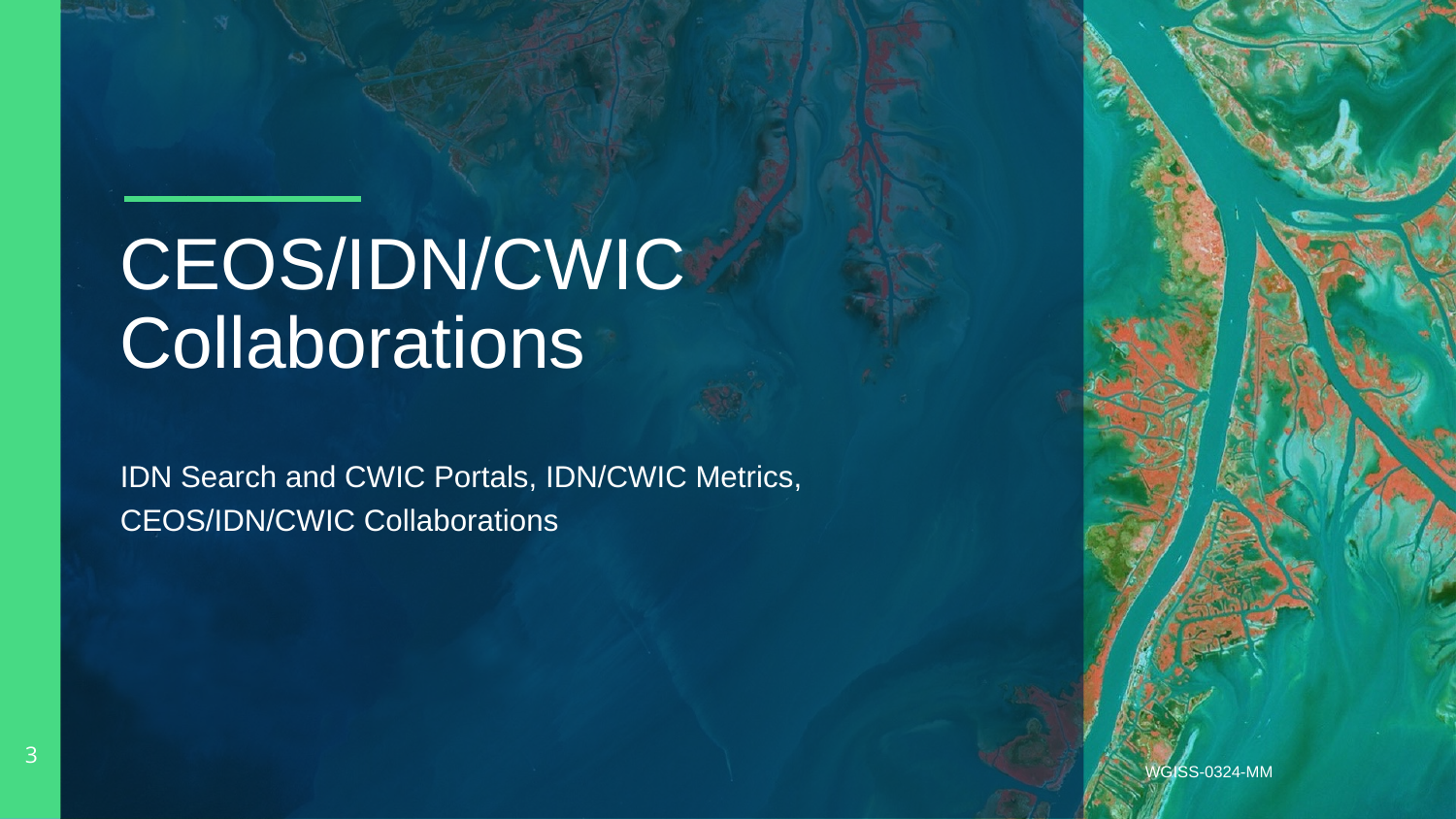

# CEOS/IDN/CWIC Collaborations
IDN Search and CWIC Portals, IDN/CWIC Metrics, CEOS/IDN/CWIC Collaborations
3
WGISS-0324-MM